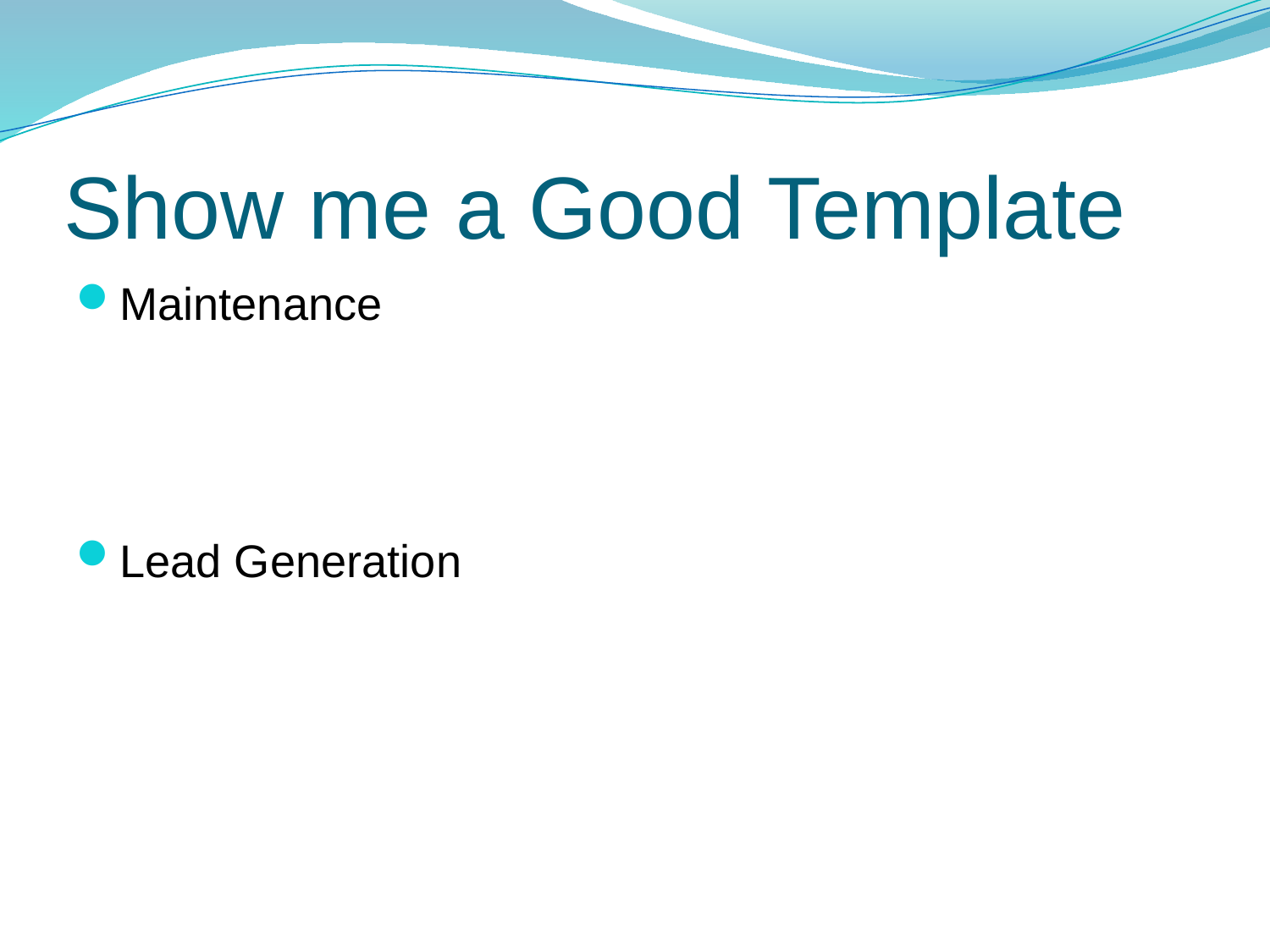

# Show me a Good Template
Maintenance

Lead Generation